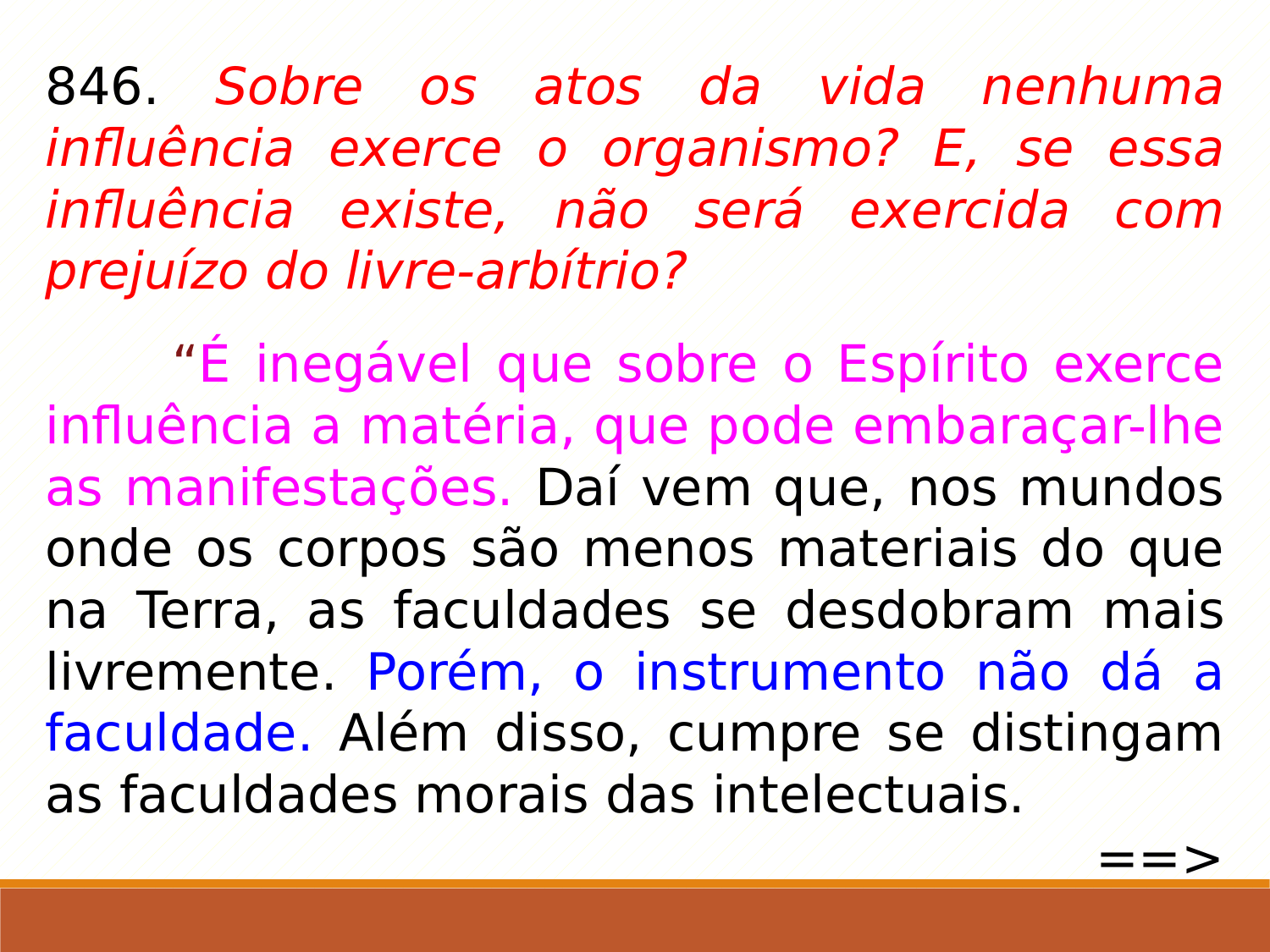

846. Sobre os atos da vida nenhuma influência exerce o organismo? E, se essa influência existe, não será exercida com prejuízo do livre-arbítrio?
	“É inegável que sobre o Espírito exerce influência a matéria, que pode embaraçar-lhe as manifestações. Daí vem que, nos mundos onde os corpos são menos materiais do que na Terra, as faculdades se desdobram mais livremente. Porém, o instrumento não dá a faculdade. Além disso, cumpre se distingam as faculdades morais das intelectuais.
 ==>